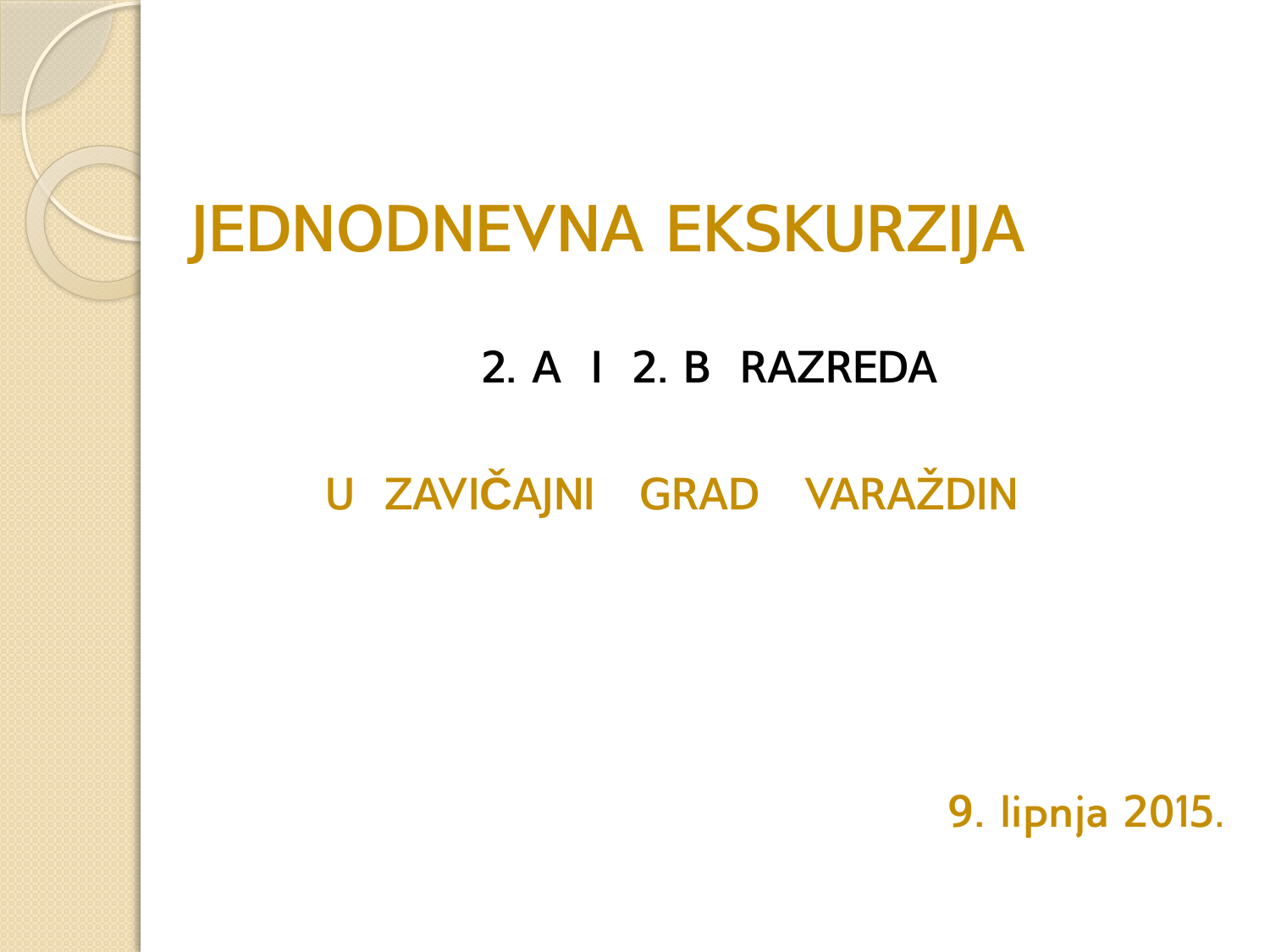

JEDNODNEVNA EKSKURZIJA

 2. A  I  2. B  RAZREDA

         U  ZAVIČAJNI   GRAD   VARAŽDIN

                                                   9. lipnja 2015.